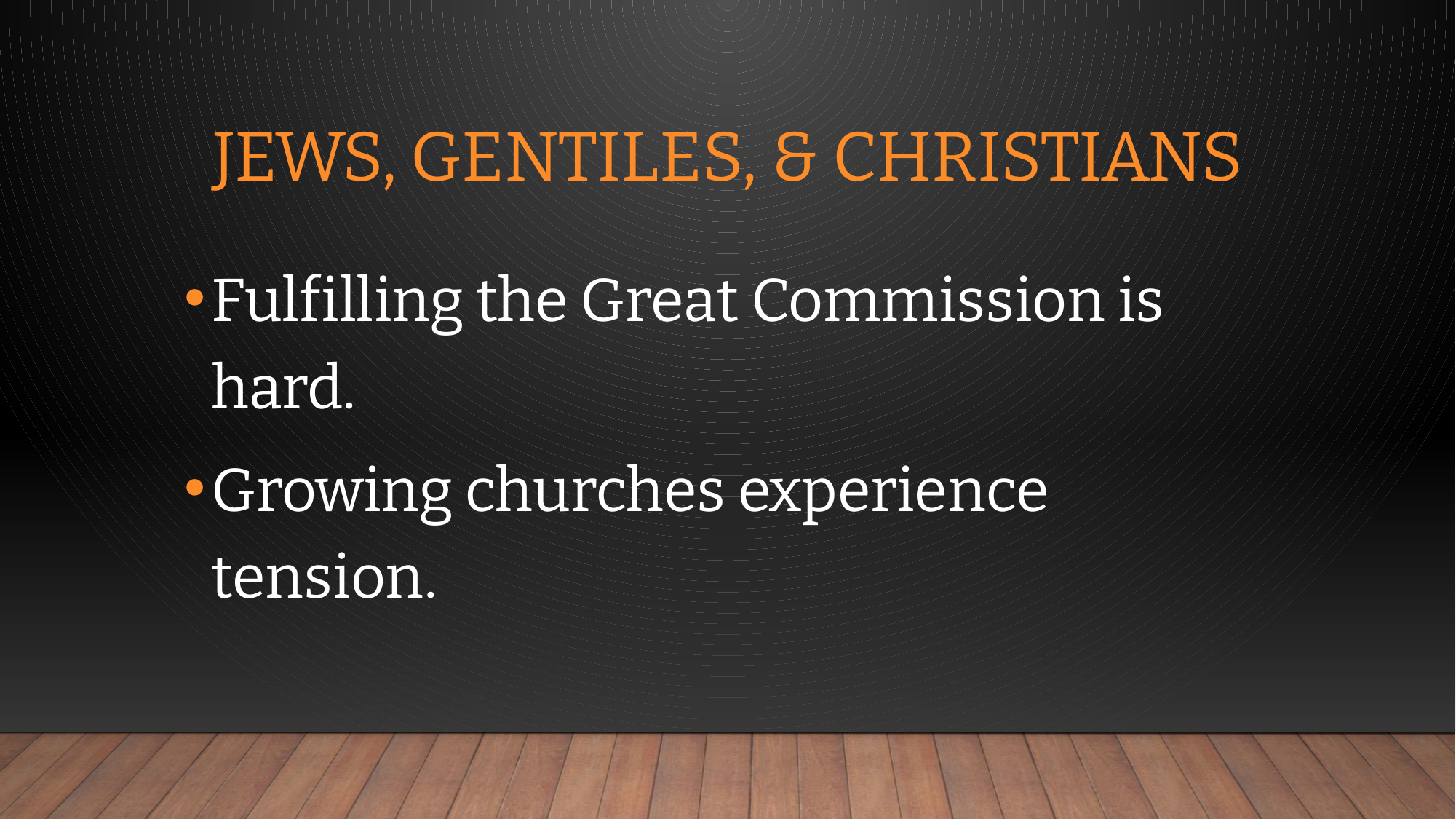

# Jews, Gentiles, & Christians
Fulfilling the Great Commission is hard.
Growing churches experience tension.